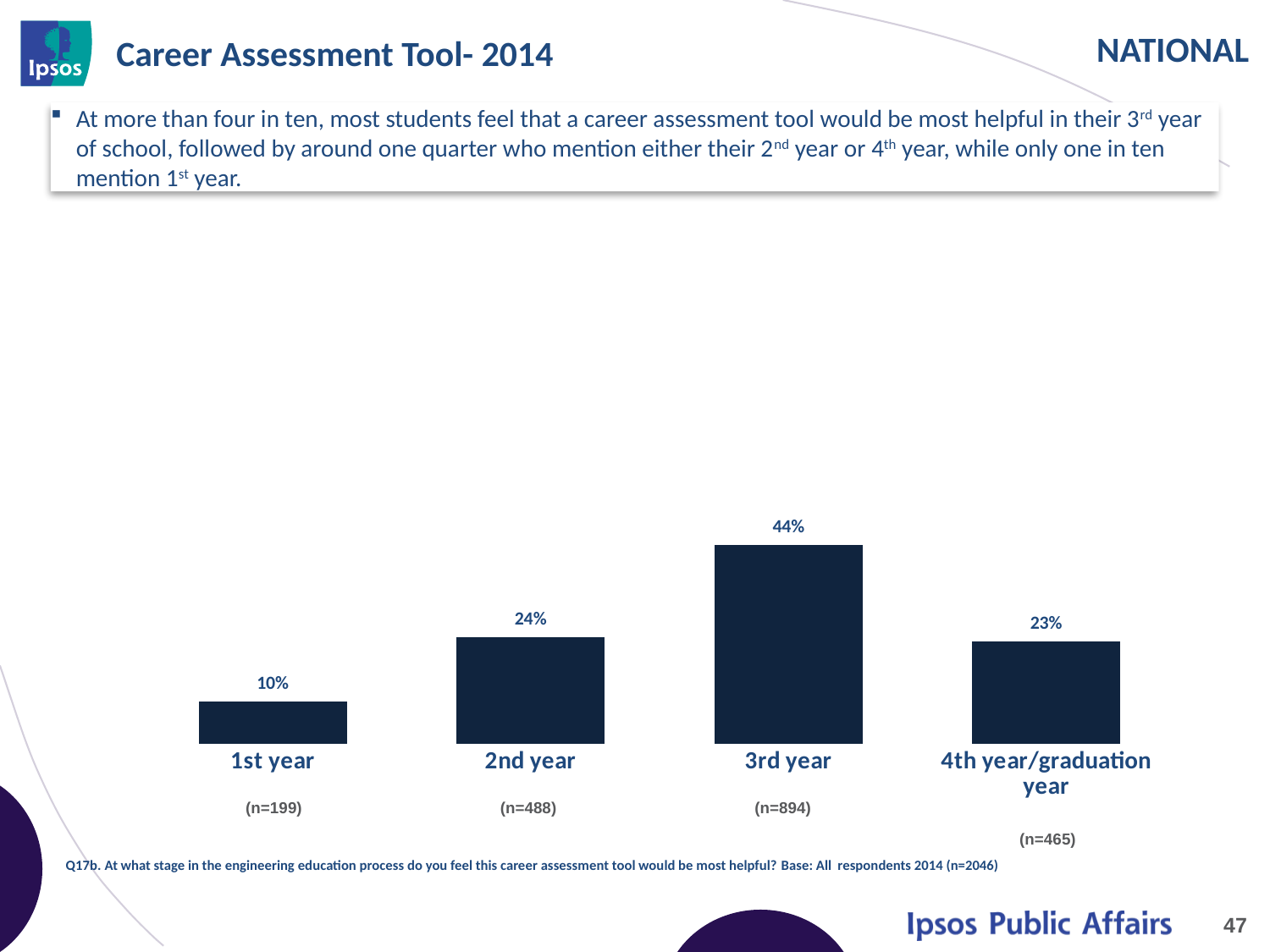

# Career Assessment Tool- 2014
At more than four in ten, most students feel that a career assessment tool would be most helpful in their 3rd year of school, followed by around one quarter who mention either their 2nd year or 4th year, while only one in ten mention 1st year.

### Chart

| Category | 2014 |
|---|---|
| 1st year | 0.1 |
| 2nd year | 0.24 |
| 3rd year | 0.44 |
| 4th year/graduation year | 0.23 |
(n=199)
(n=488)
(n=894)
(n=465)
Q17b. At what stage in the engineering education process do you feel this career assessment tool would be most helpful? Base: All  respondents 2014 (n=2046)
47